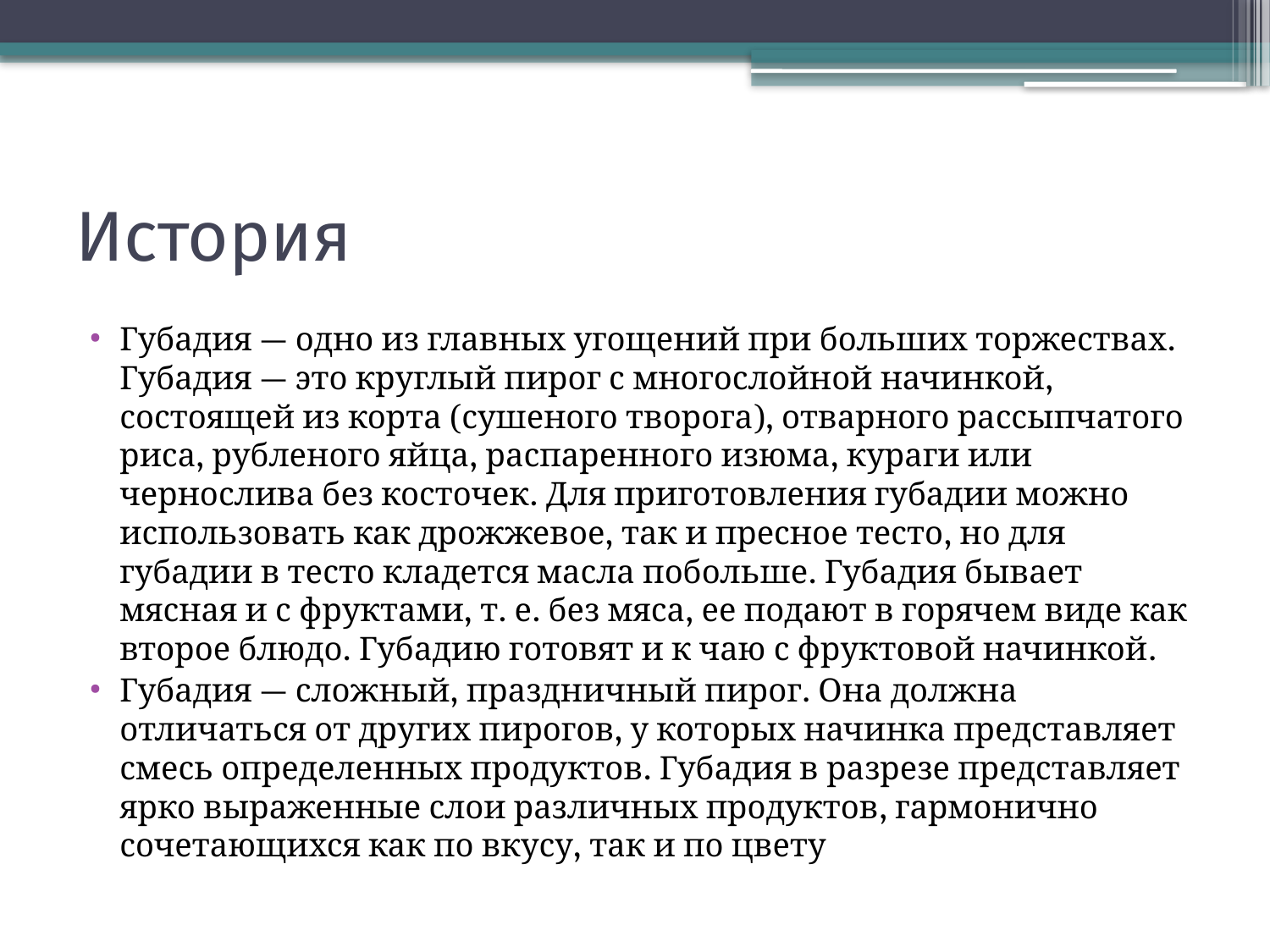

# История
Губадия — одно из главных угощений при больших торжествах. Губадия — это круглый пирог с многослойной начинкой, состоящей из корта (сушеного творога), отварного рассыпчатого риса, рубленого яйца, распаренного изюма, кураги или чернослива без косточек. Для приготовления губадии можно использовать как дрожжевое, так и пресное тесто, но для губадии в тесто кладется масла побольше. Губадия бывает мясная и с фруктами, т. е. без мяса, ее подают в горячем виде как второе блюдо. Губадию готовят и к чаю с фруктовой начинкой.
Губадия — сложный, праздничный пирог. Она должна отличаться от других пирогов, у которых начинка представляет смесь определенных продуктов. Губадия в разрезе представляет ярко выраженные слои различных продуктов, гармонично сочетающихся как по вкусу, так и по цвету